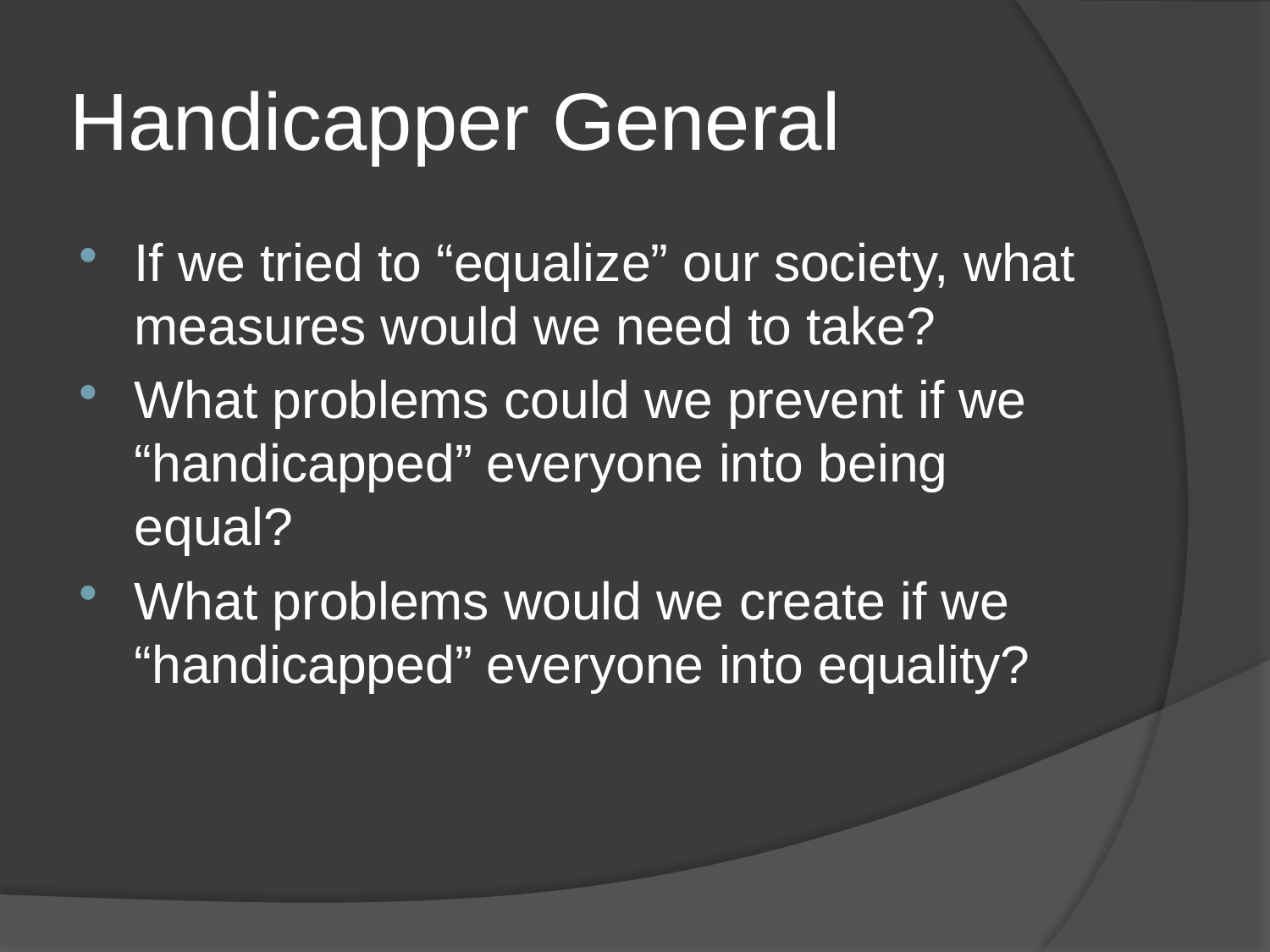

# Handicapper General
If we tried to “equalize” our society, what measures would we need to take?
What problems could we prevent if we “handicapped” everyone into being equal?
What problems would we create if we “handicapped” everyone into equality?